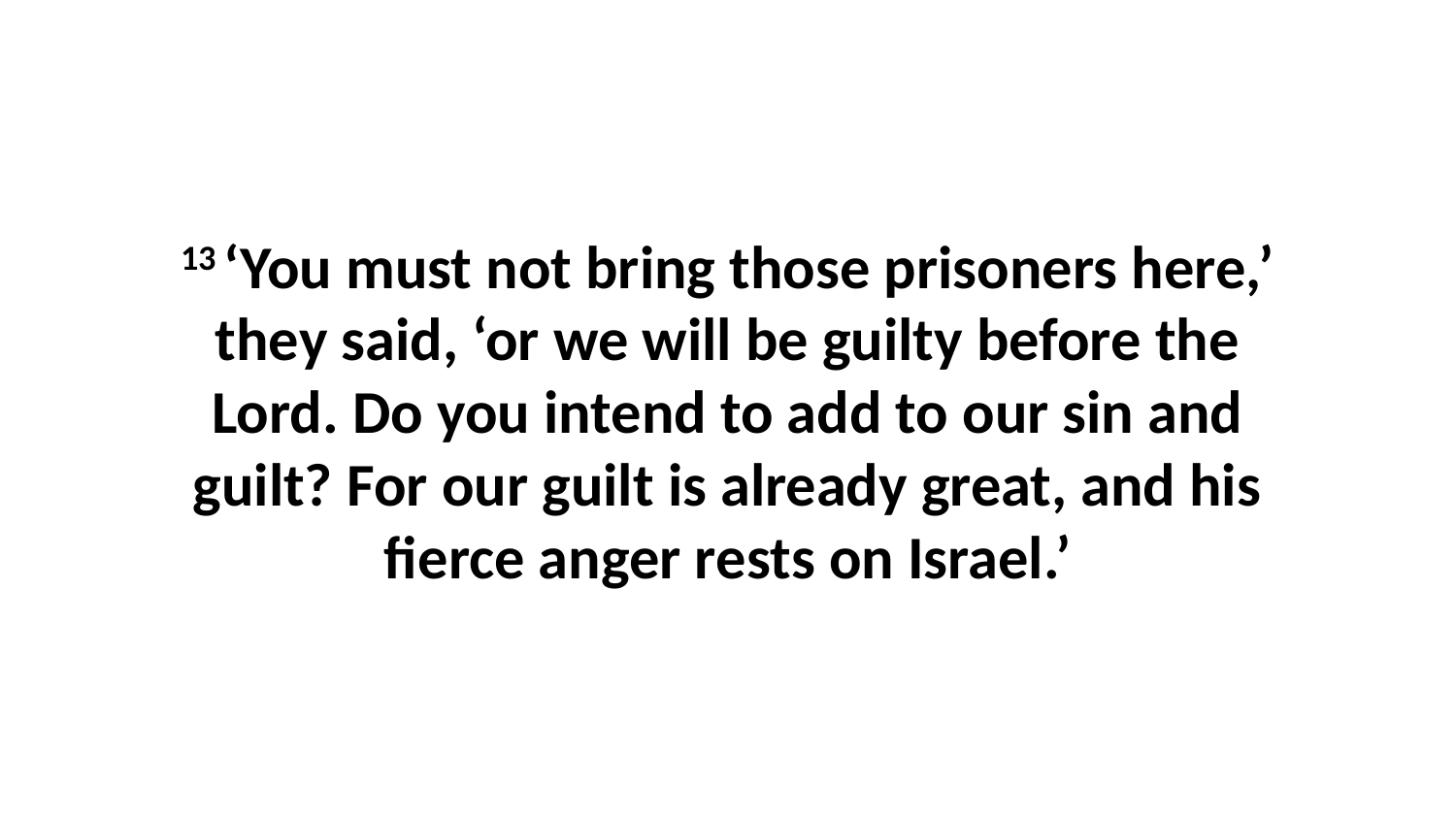

13 ‘You must not bring those prisoners here,’ they said, ‘or we will be guilty before the Lord. Do you intend to add to our sin and guilt? For our guilt is already great, and his fierce anger rests on Israel.’